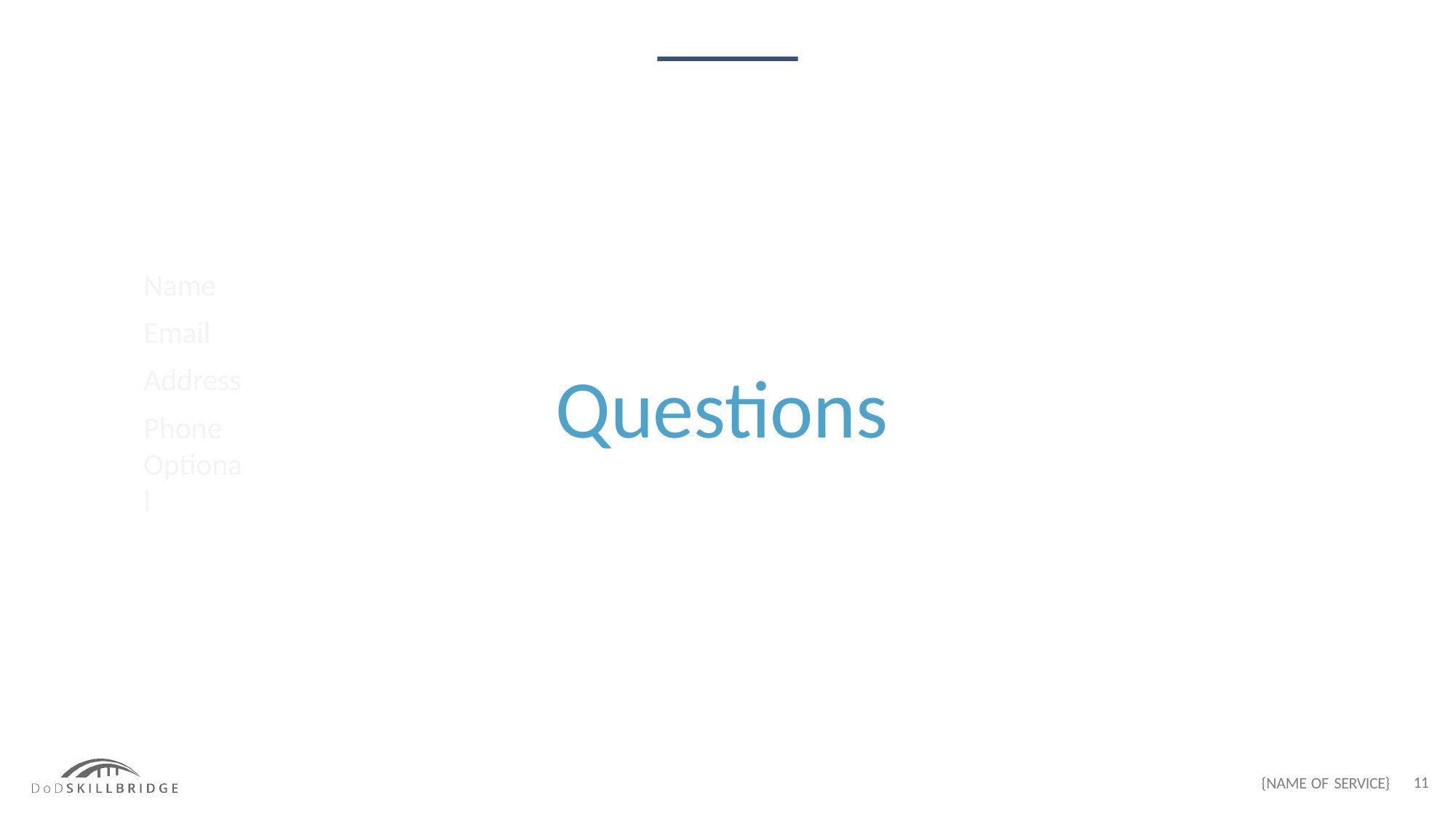

# Name Email Address
Phone Optional
Questions
{NAME OF SERVICE}	11